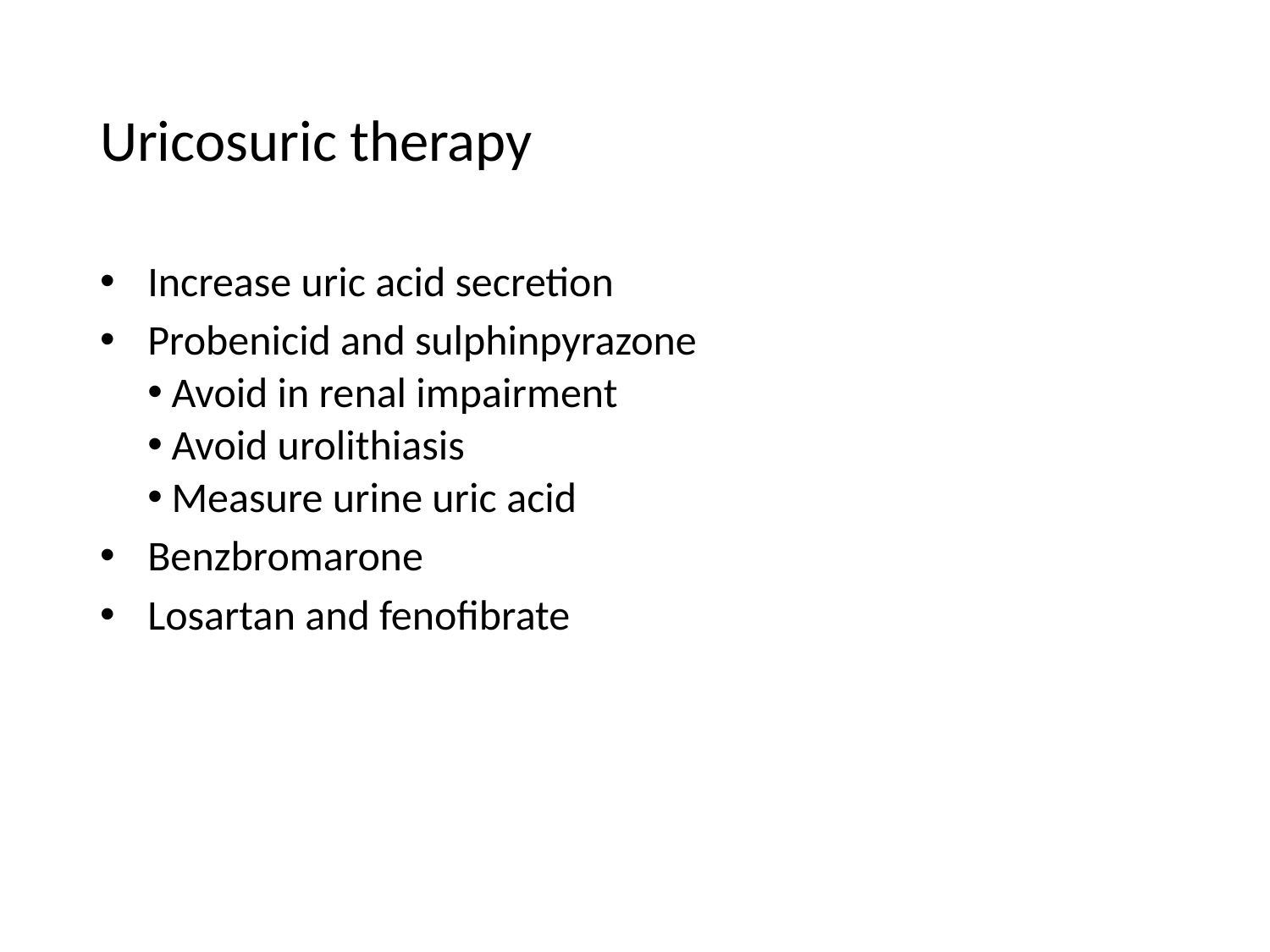

# Uricosuric therapy
Increase uric acid secretion
Probenicid and sulphinpyrazone
Avoid in renal impairment
Avoid urolithiasis
Measure urine uric acid
Benzbromarone
Losartan and fenofibrate